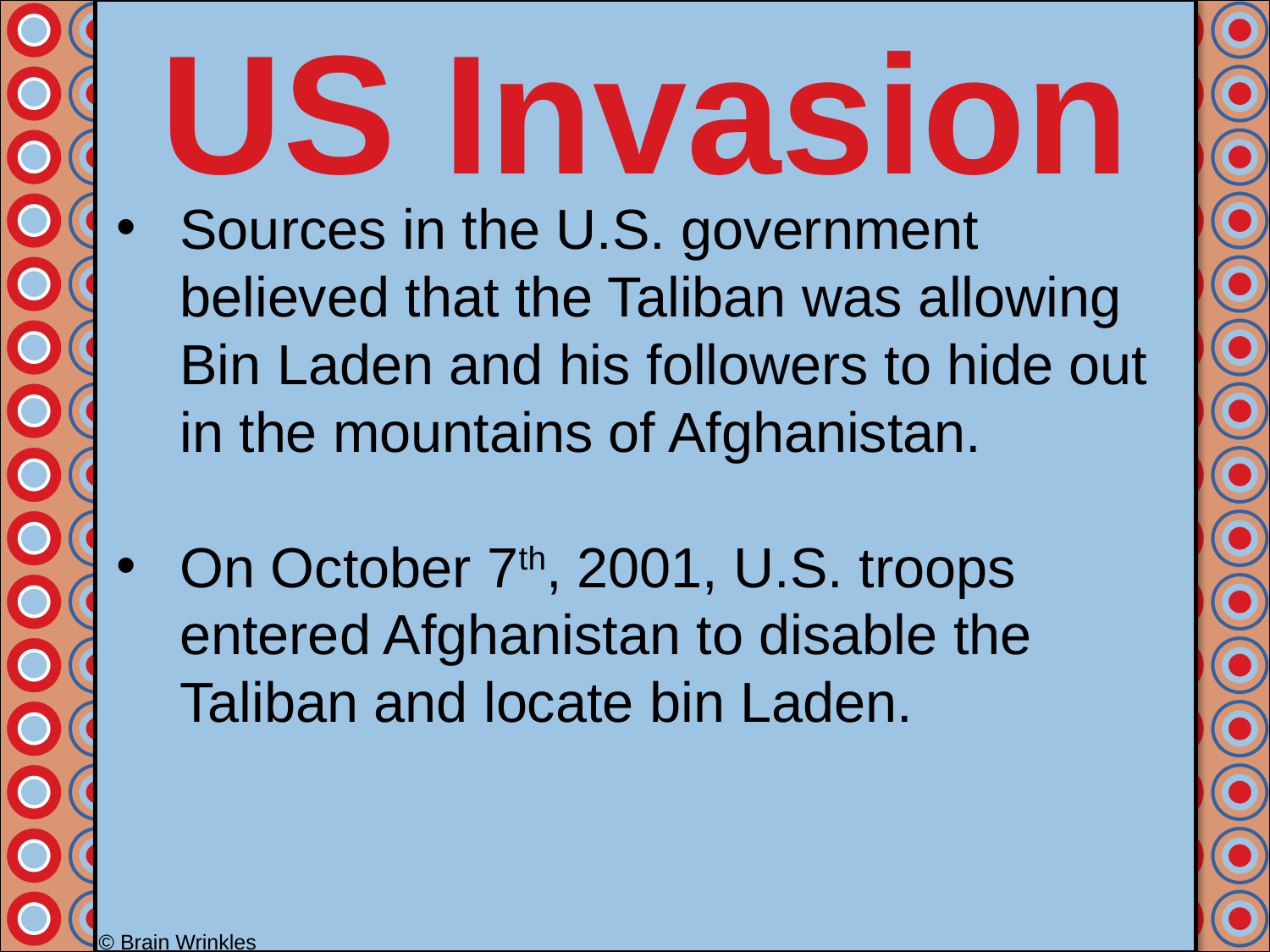

US Invasion
#
Sources in the U.S. government believed that the Taliban was allowing Bin Laden and his followers to hide out in the mountains of Afghanistan.

On October 7th, 2001, U.S. troops entered Afghanistan to disable the Taliban and locate bin Laden.

© Brain Wrinkles